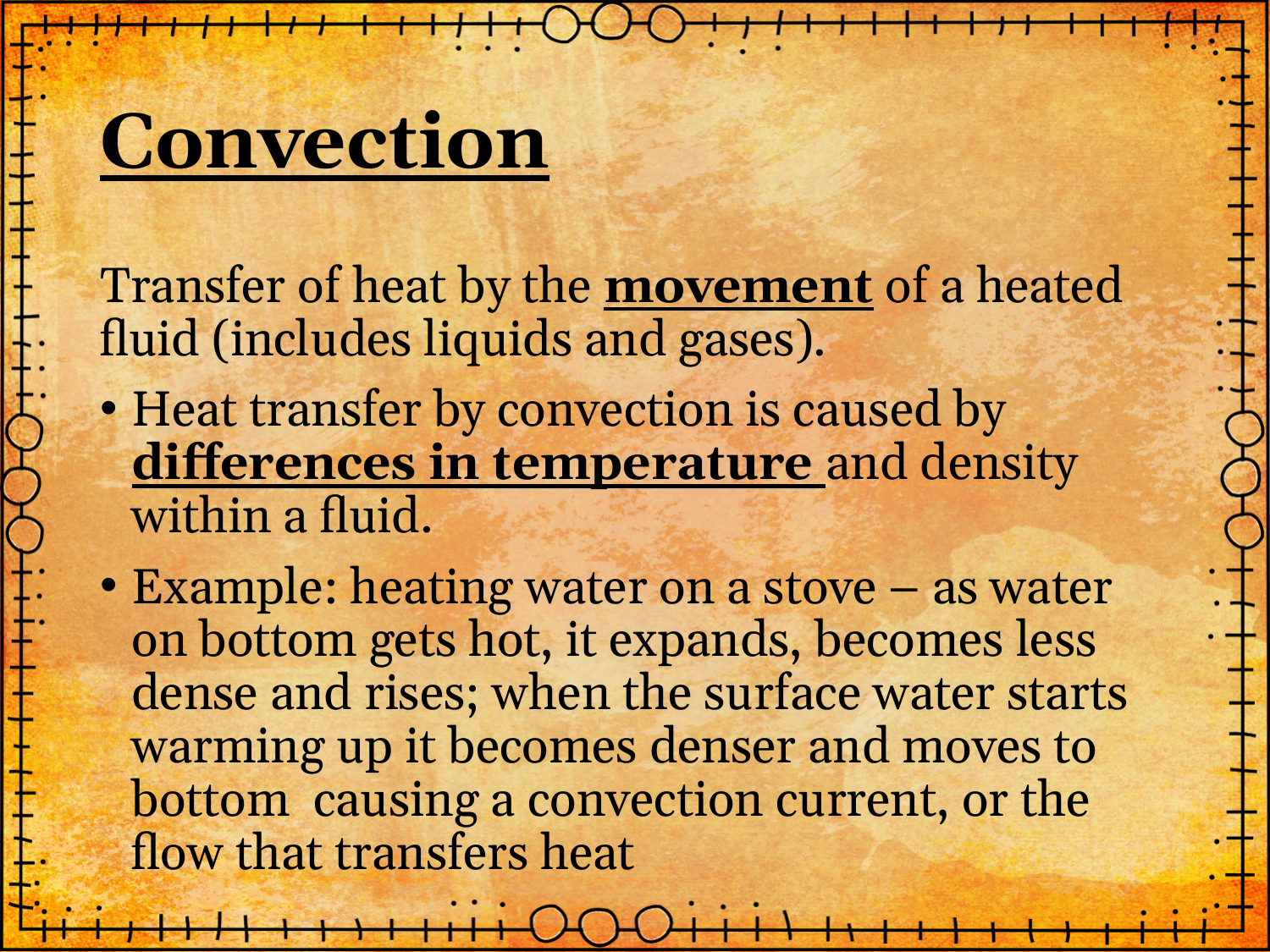

# Convection
Transfer of heat by the movement of a heated fluid (includes liquids and gases).
Heat transfer by convection is caused by differences in temperature and density within a fluid.
Example: heating water on a stove – as water on bottom gets hot, it expands, becomes less dense and rises; when the surface water starts warming up it becomes denser and moves to bottom  causing a convection current, or the flow that transfers heat